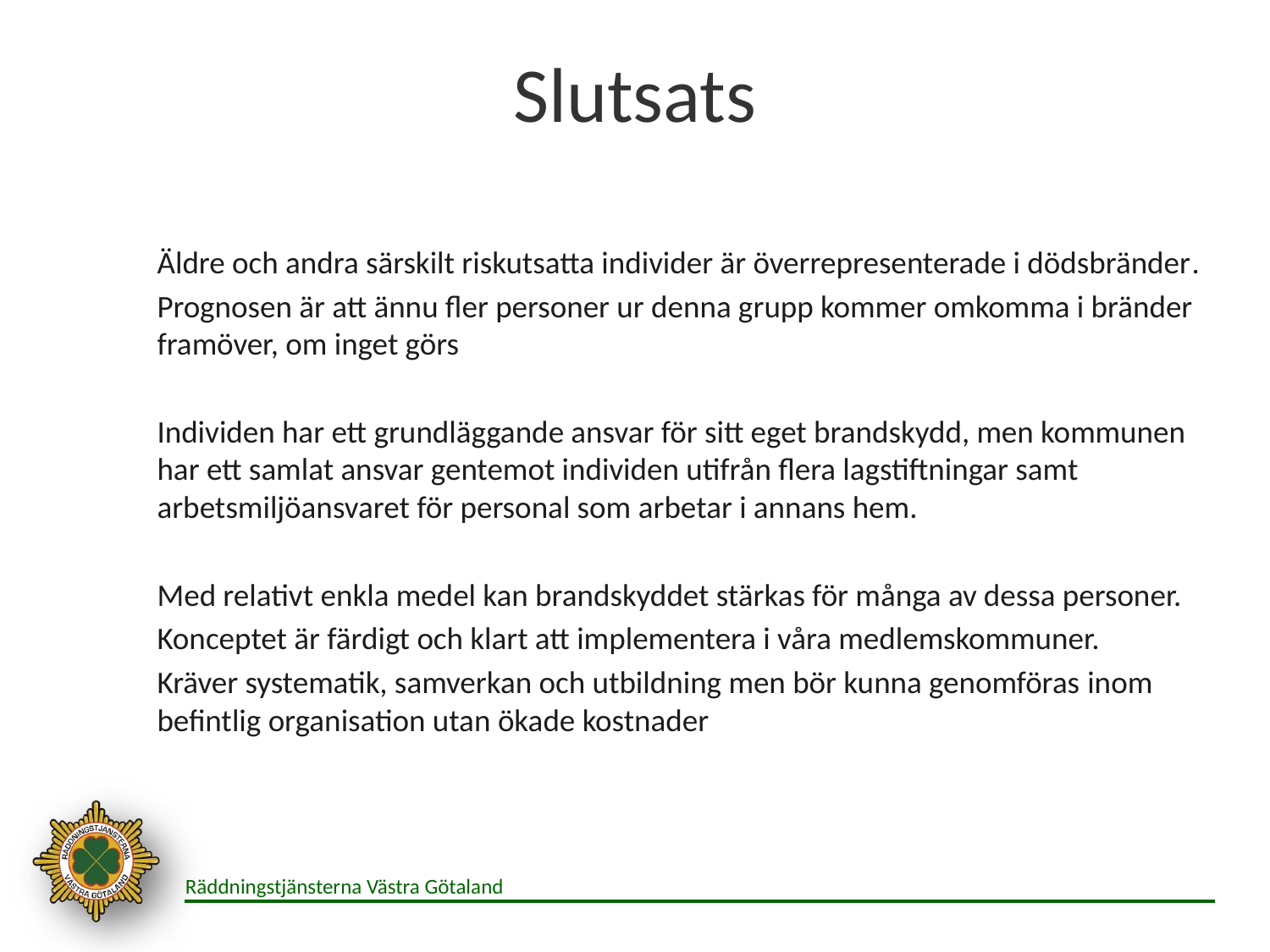

# Slutsats
Äldre och andra särskilt riskutsatta individer är överrepresenterade i dödsbränder​.
Prognosen är att ännu fler personer ur denna grupp kommer omkomma i bränder framöver, om inget görs​
​
Individen har ett grundläggande ansvar för sitt eget brandskydd, men kommunen har ett samlat ansvar gentemot individen utifrån flera lagstiftningar samt arbetsmiljöansvaret för personal som arbetar i annans hem​.
​
Med relativt enkla medel kan brandskyddet stärkas för många av dessa personer.​
Konceptet är färdigt och klart att implementera i våra medlemskommuner.​
Kräver systematik, samverkan och utbildning men bör kunna genomföras inom befintlig organisation utan ökade kostnader